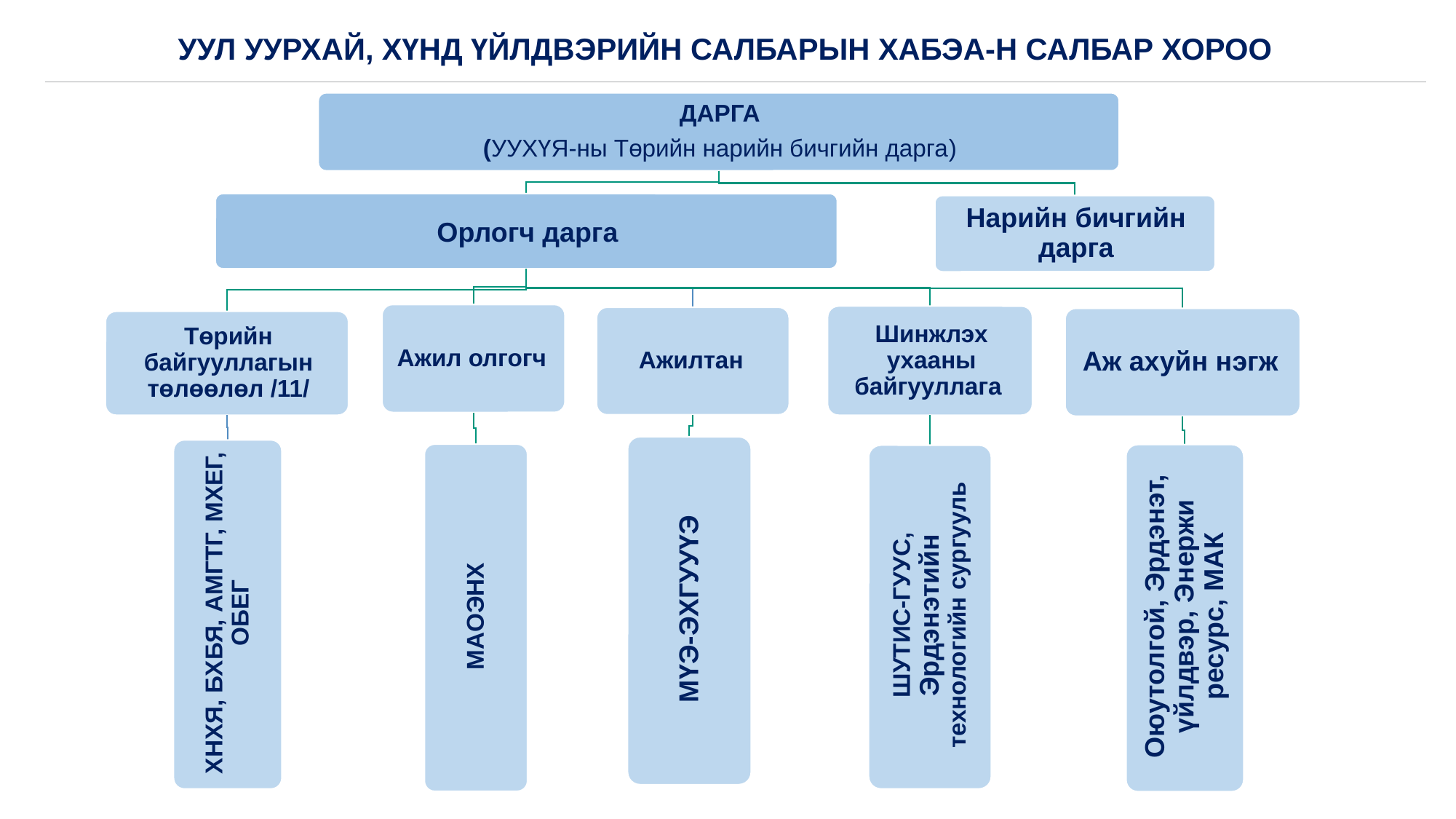

# УУЛ УУРХАЙ, ХҮНД ҮЙЛДВЭРИЙН САЛБАРЫН ХАБЭА-Н САЛБАР ХОРОО

ДАРГА
(УУХҮЯ-ны Төрийн нарийн бичгийн дарга)
Орлогч дарга
Төрийн байгууллагын төлөөлөл /11/
ХНХЯ, БХБЯ, АМГТГ, МХЕГ, ОБЕГ
Ажил олгогч
МАОЭНХ
Ажилтан
МҮЭ-ЭХГУУҮЭ
Шинжлэх ухааны байгууллага
ШУТИС-ГУУС, Эрдэнэтийн технологийн сургууль
Аж ахуйн нэгж
Оюутолгой, Эрдэнэт, үйлдвэр, Энержи ресурс, МАК
Нарийн бичгийн дарга